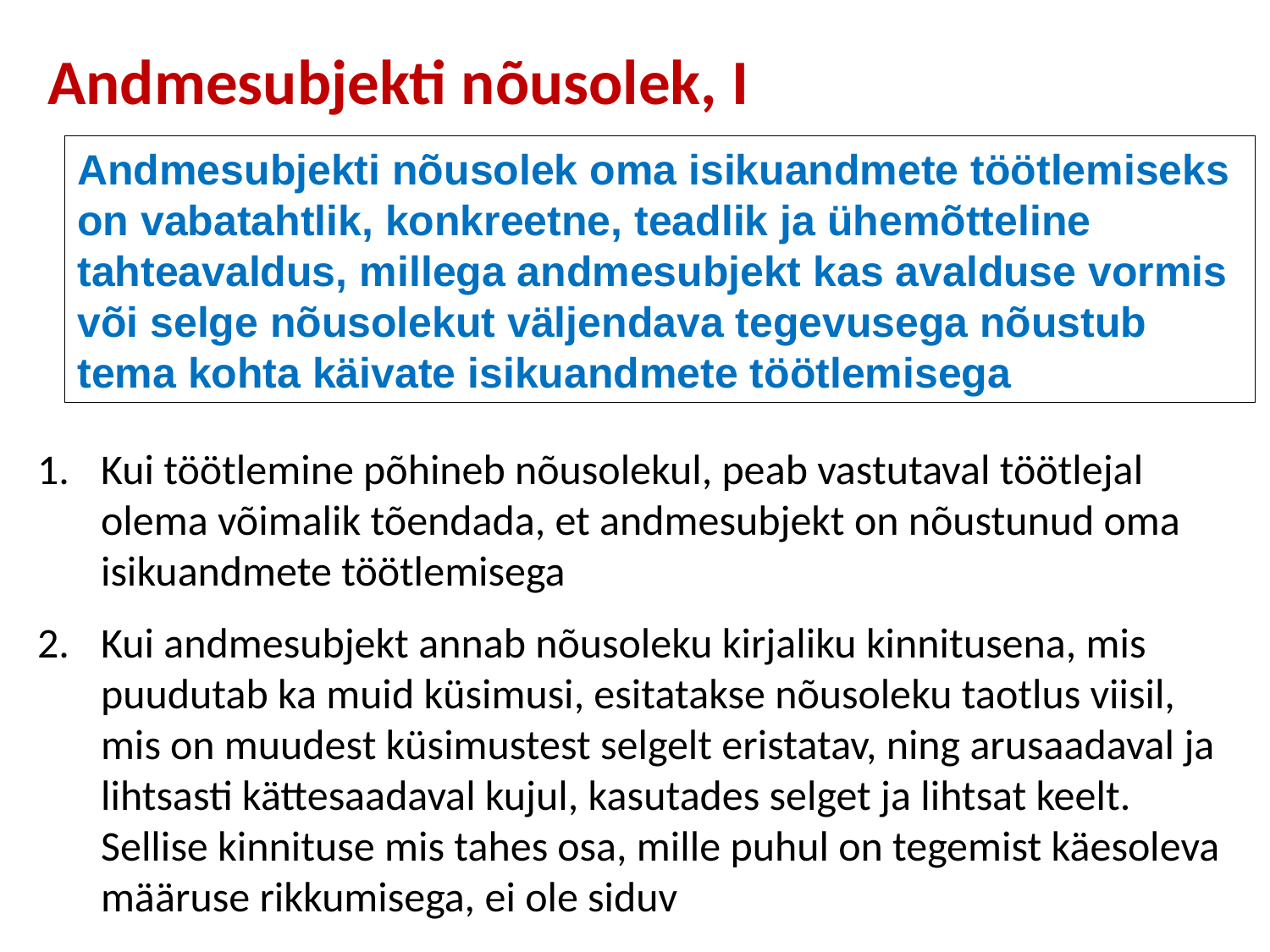

# Andmesubjekti nõusolek, I
Andmesubjekti nõusolek oma isikuandmete töötlemiseks on vabatahtlik, konkreetne, teadlik ja ühemõtteline tahteavaldus, millega andmesubjekt kas avalduse vormis või selge nõusolekut väljendava tegevusega nõustub tema kohta käivate isikuandmete töötlemisega
Kui töötlemine põhineb nõusolekul, peab vastutaval töötlejal olema võimalik tõendada, et andmesubjekt on nõustunud oma isikuandmete töötlemisega
Kui andmesubjekt annab nõusoleku kirjaliku kinnitusena, mis puudutab ka muid küsimusi, esitatakse nõusoleku taotlus viisil, mis on muudest küsimustest selgelt eristatav, ning arusaadaval ja lihtsasti kättesaadaval kujul, kasutades selget ja lihtsat keelt. Sellise kinnituse mis tahes osa, mille puhul on tegemist käesoleva määruse rikkumisega, ei ole siduv